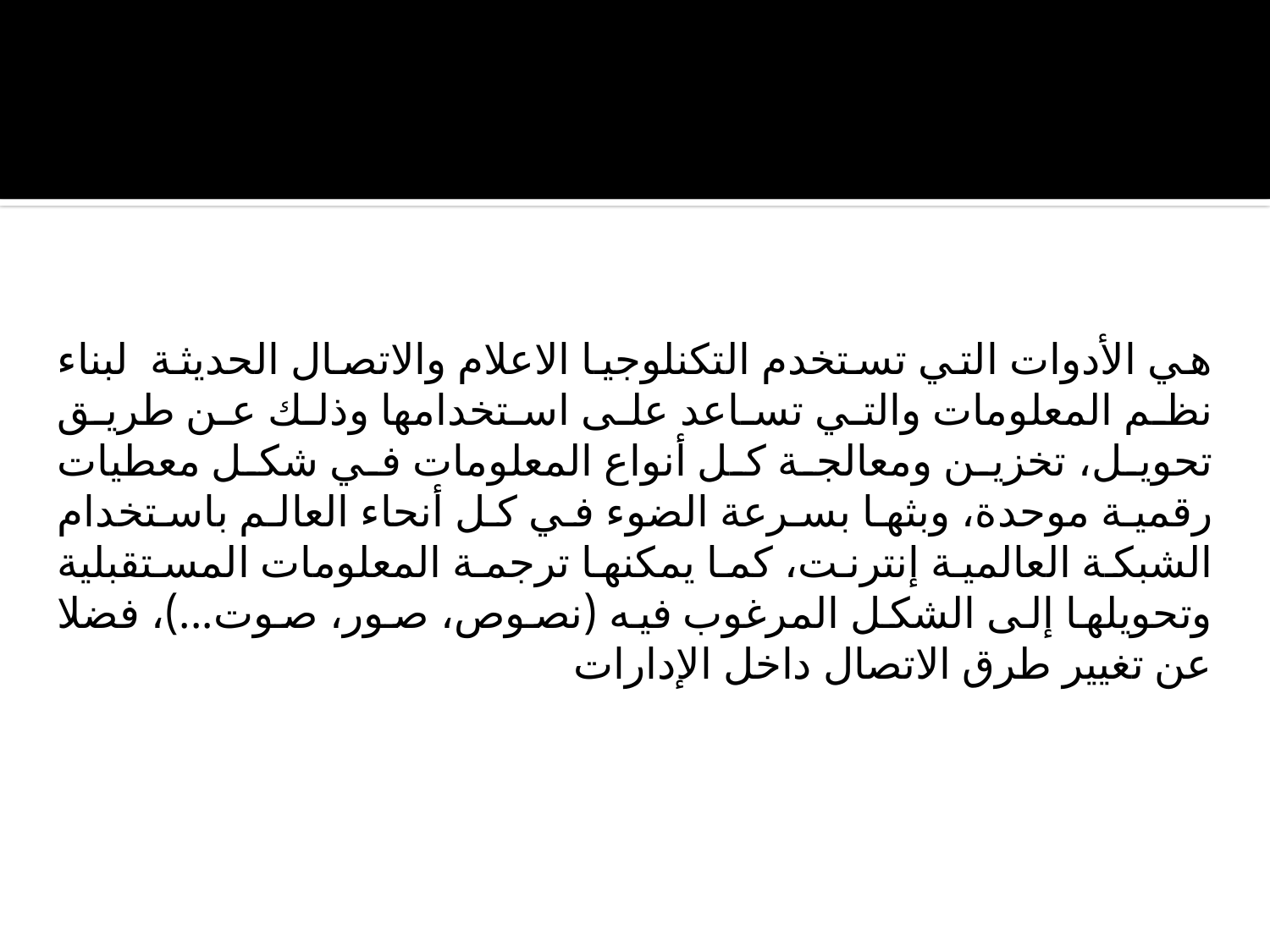

هي الأدوات التي تستخدم التكنلوجيا الاعلام والاتصال الحديثة  لبناء نظم المعلومات والتي تساعد على استخدامها وذلك عن طريق تحويل، تخزين ومعالجة كل أنواع المعلومات في شكل معطيات رقمية موحدة، وبثها بسرعة الضوء في كل أنحاء العالم باستخدام الشبكة العالمية إنترنت، كما يمكنها ترجمة المعلومات المستقبلية وتحويلها إلى الشكل المرغوب فيه (نصوص، صور، صوت...)، فضلا عن تغيير طرق الاتصال داخل الإدارات